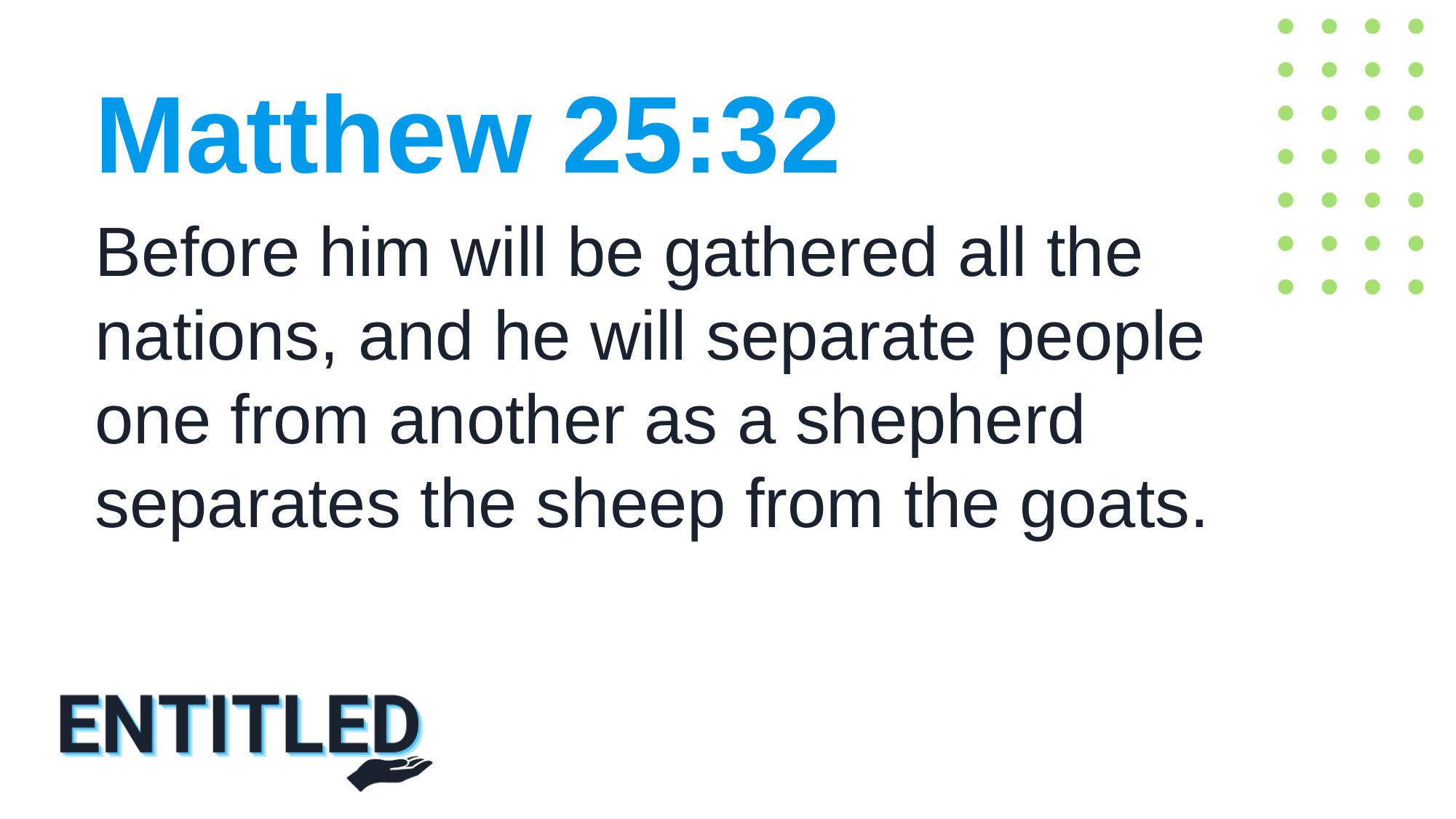

Matthew 25:32
Before him will be gathered all the nations, and he will separate people one from another as a shepherd separates the sheep from the goats.